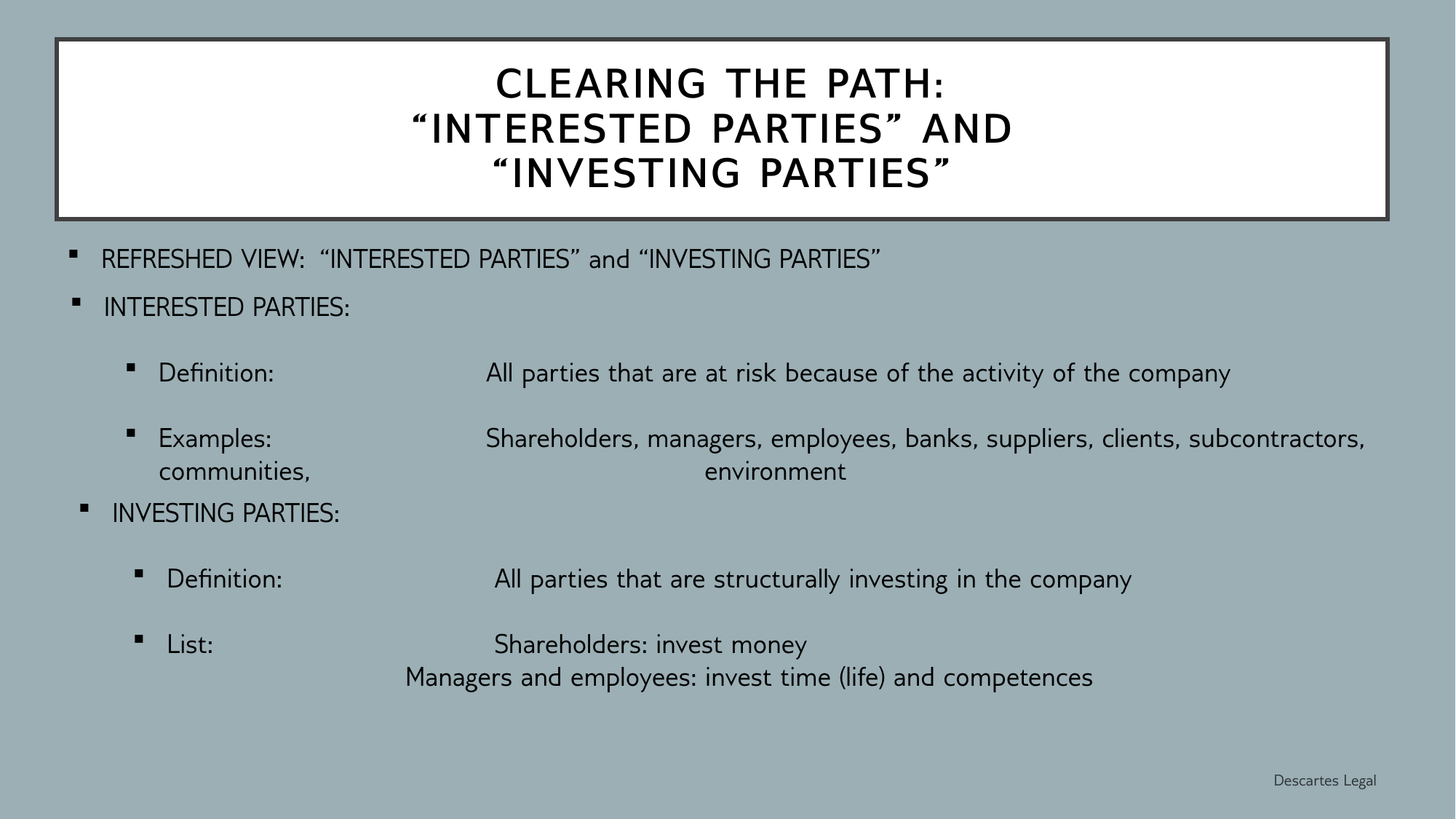

# Clearing the path: “INTERESTED PARTIES” AND “INVESTING PARTIES”

REFRESHED VIEW: 	“INTERESTED PARTIES” and “INVESTING PARTIES”

INTERESTED PARTIES:

Definition:		All parties that are at risk because of the activity of the company

Examples: 		Shareholders, managers, employees, banks, suppliers, clients, subcontractors, communities, 				environment

INVESTING PARTIES:

Definition:		All parties that are structurally investing in the company

List: 			Shareholders: invest money
	Managers and employees: invest time (life) and competences
Descartes Legal